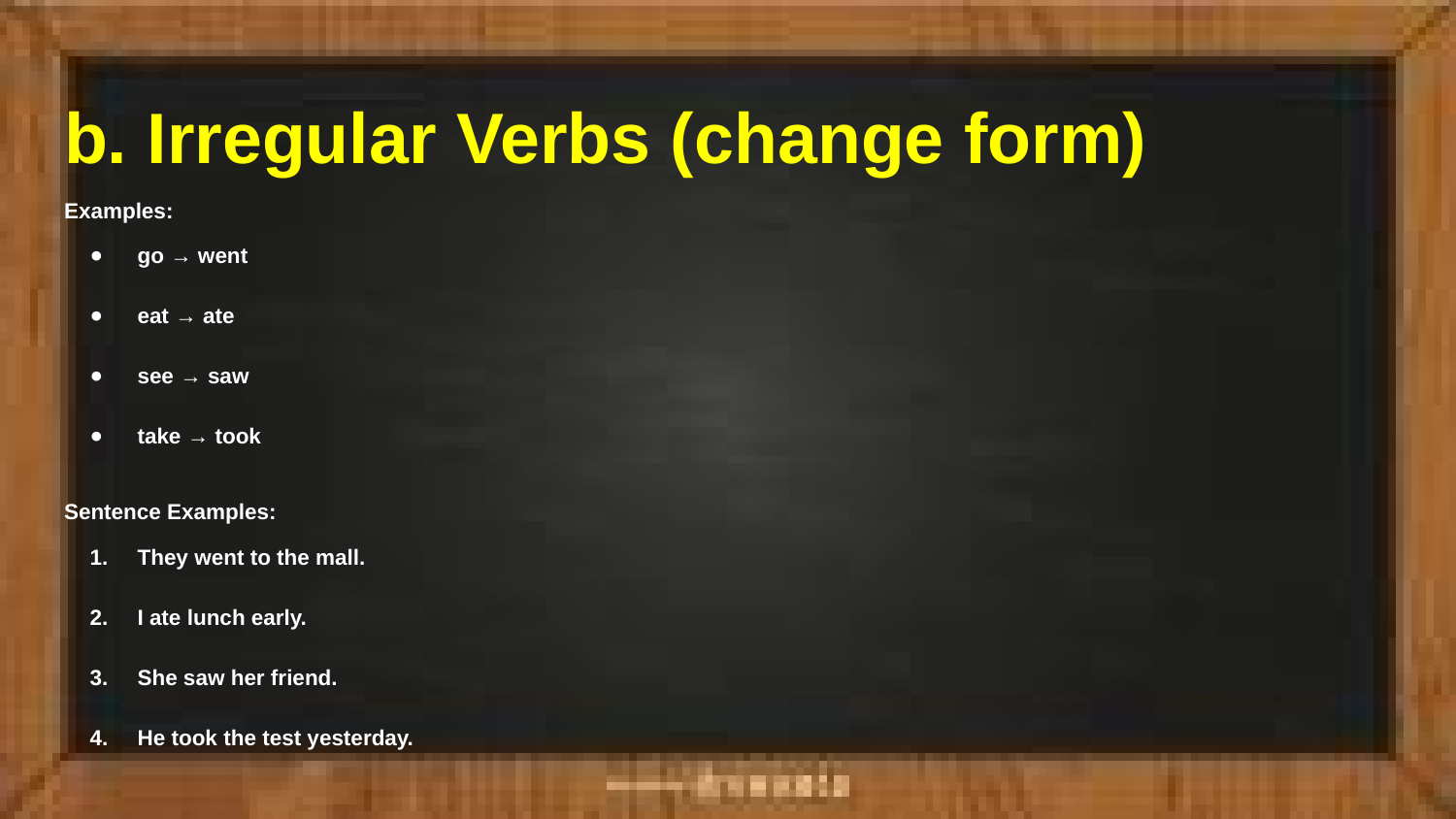

b. Irregular Verbs (change form)
Examples:
go → went
eat → ate
see → saw
take → took
Sentence Examples:
They went to the mall.
I ate lunch early.
She saw her friend.
He took the test yesterday.